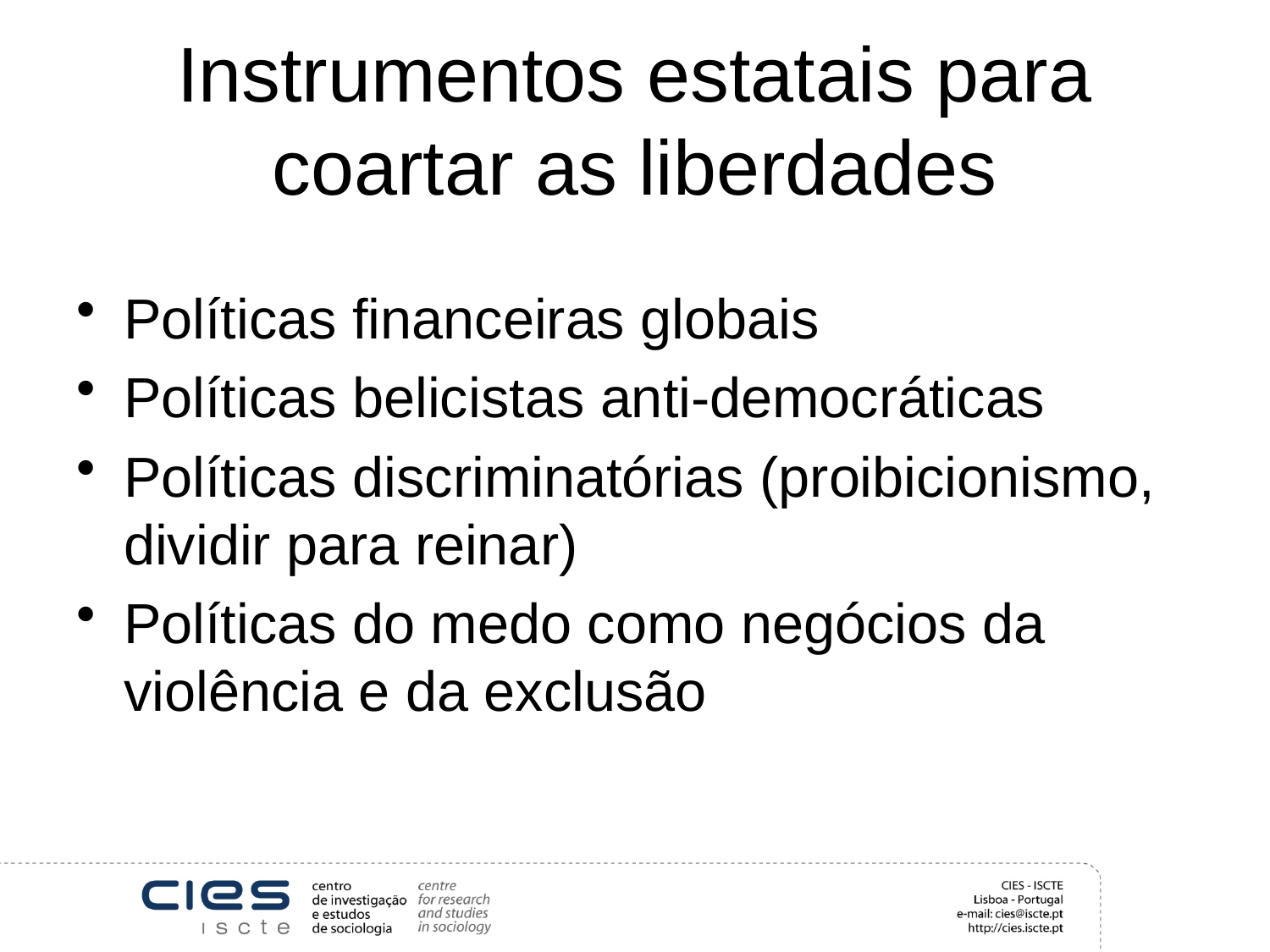

# Instrumentos estatais para coartar as liberdades
Políticas financeiras globais
Políticas belicistas anti-democráticas
Políticas discriminatórias (proibicionismo, dividir para reinar)
Políticas do medo como negócios da violência e da exclusão